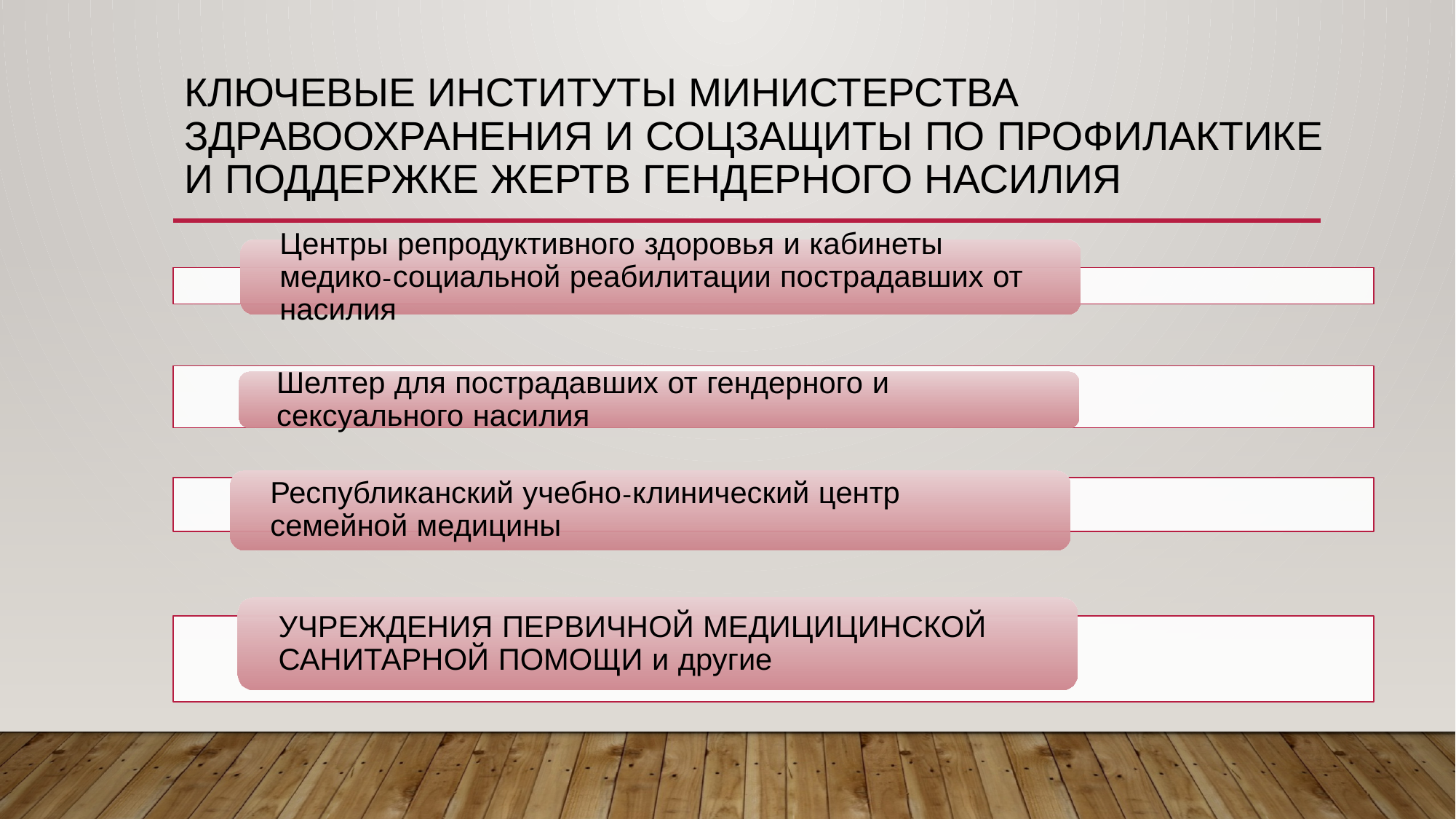

# КЛЮЧЕВЫЕ ИНСТИТУТЫ МИНИСТЕРСТВА ЗДРАВООХРАНЕНИЯ И СОЦЗАЩИТЫ ПО ПРОФИЛАКТИКЕ И ПОДДЕРЖКЕ ЖЕРТВ ГЕНДЕРНОГО НАСИЛИЯ
Центры репродуктивного здоровья и кабинеты медико-социальной реабилитации пострадавших от насилия
Шелтер для пострадавших от гендерного и сексуального насилия
Республиканский учебно-клинический центр семейной медицины
УЧРЕЖДЕНИЯ ПЕРВИЧНОЙ МЕДИЦИЦИНСКОЙ САНИТАРНОЙ ПОМОЩИ и другие